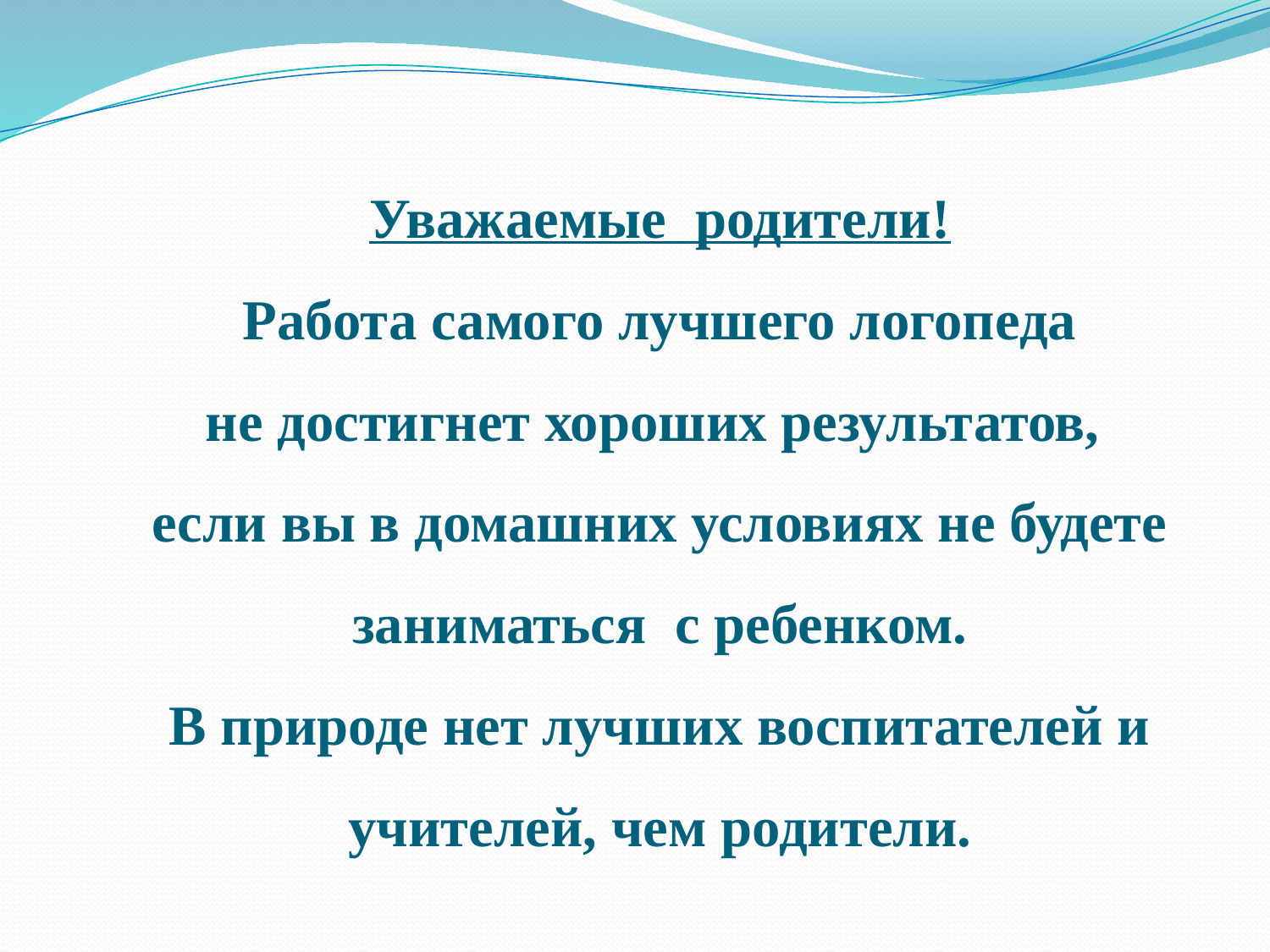

Уважаемые  родители!
Работа самого лучшего логопеда
не достигнет хороших результатов,
если вы в домашних условиях не будете
заниматься  с ребенком.
В природе нет лучших воспитателей и учителей, чем родители.